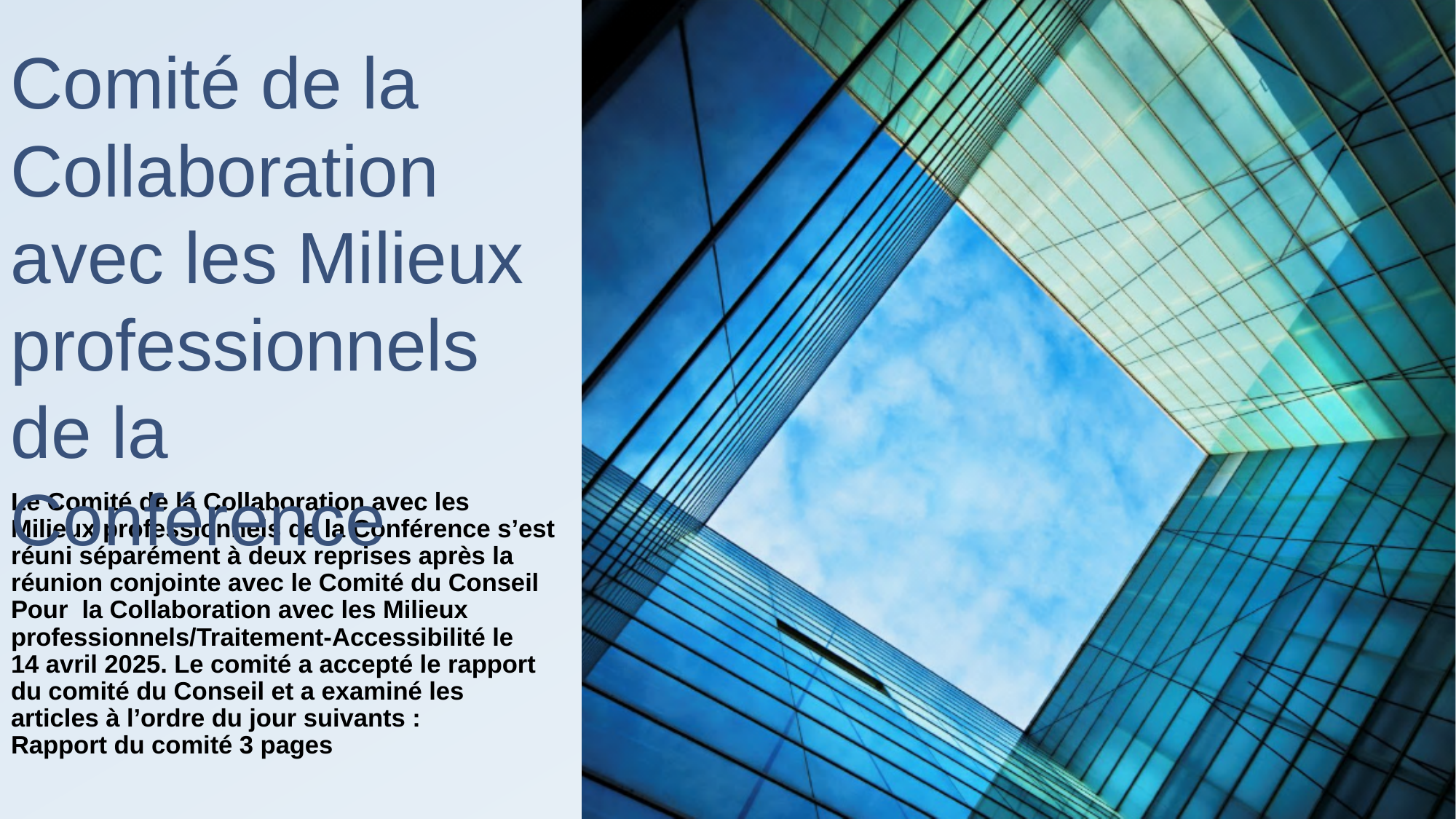

#
Comité de la Collaboration avec les Milieux professionnels de la Conférence
Le Comité de la Collaboration avec les Milieux professionnels de la Conférence s’est
réuni séparément à deux reprises après la réunion conjointe avec le Comité du Conseil
Pour  la Collaboration avec les Milieux
professionnels/Traitement-Accessibilité le
14 avril 2025. Le comité a accepté le rapport du comité du Conseil et a examiné les
articles à l’ordre du jour suivants :
Rapport du comité 3 pages